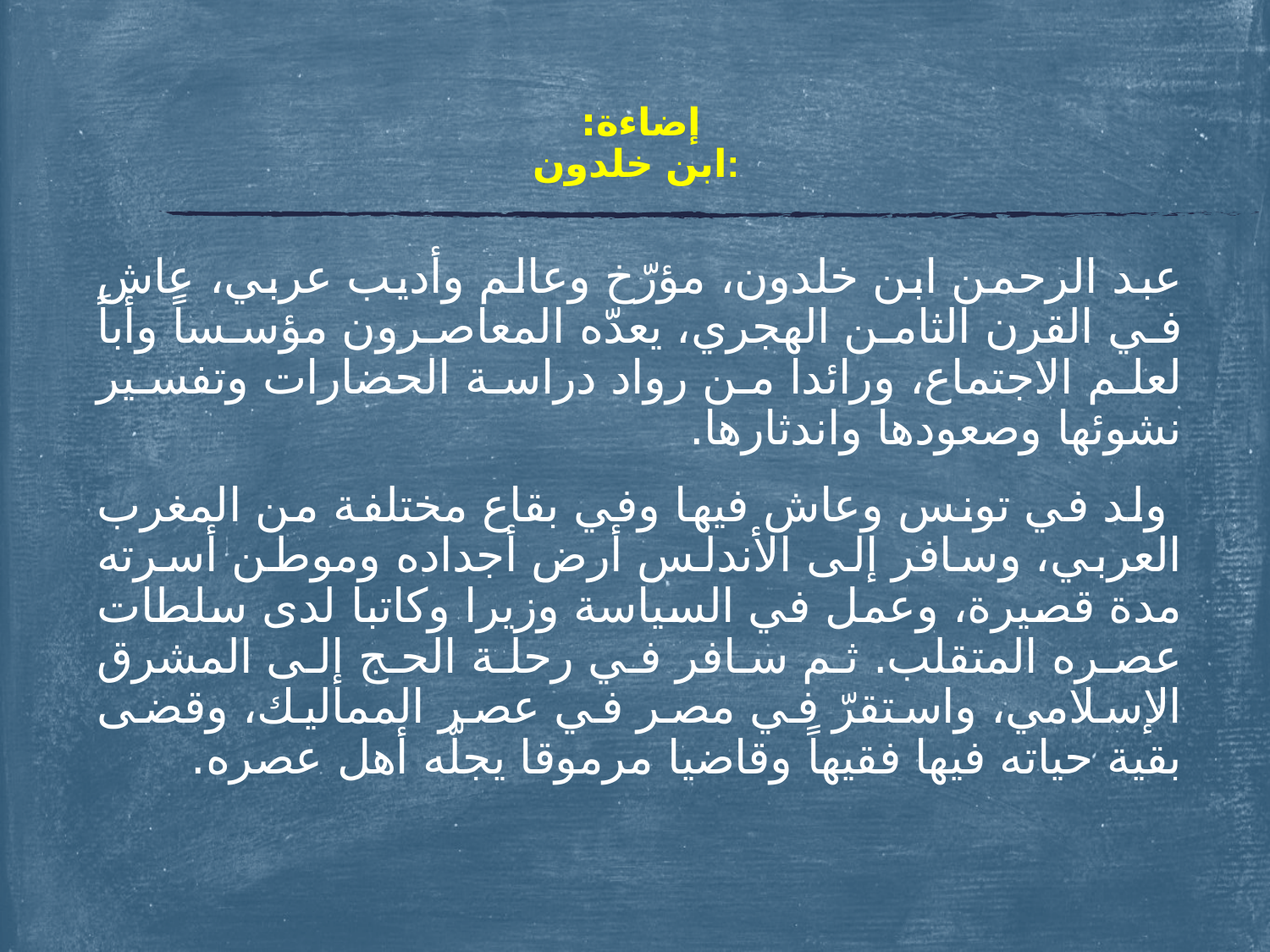

# إضاءة: ابن خلدون:
	عبد الرحمن ابن خلدون، مؤرّخ وعالم وأديب عربي، عاش في القرن الثامن الهجري، يعدّه المعاصرون مؤسساً وأباً لعلم الاجتماع، ورائدا من رواد دراسة الحضارات وتفسير نشوئها وصعودها واندثارها.
 	ولد في تونس وعاش فيها وفي بقاع مختلفة من المغرب العربي، وسافر إلى الأندلس أرض أجداده وموطن أسرته مدة قصيرة، وعمل في السياسة وزيرا وكاتبا لدى سلطات عصره المتقلب. ثم سافر في رحلة الحج إلى المشرق الإسلامي، واستقرّ في مصر في عصر المماليك، وقضى بقية حياته فيها فقيهاً وقاضيا مرموقا يجلّه أهل عصره.